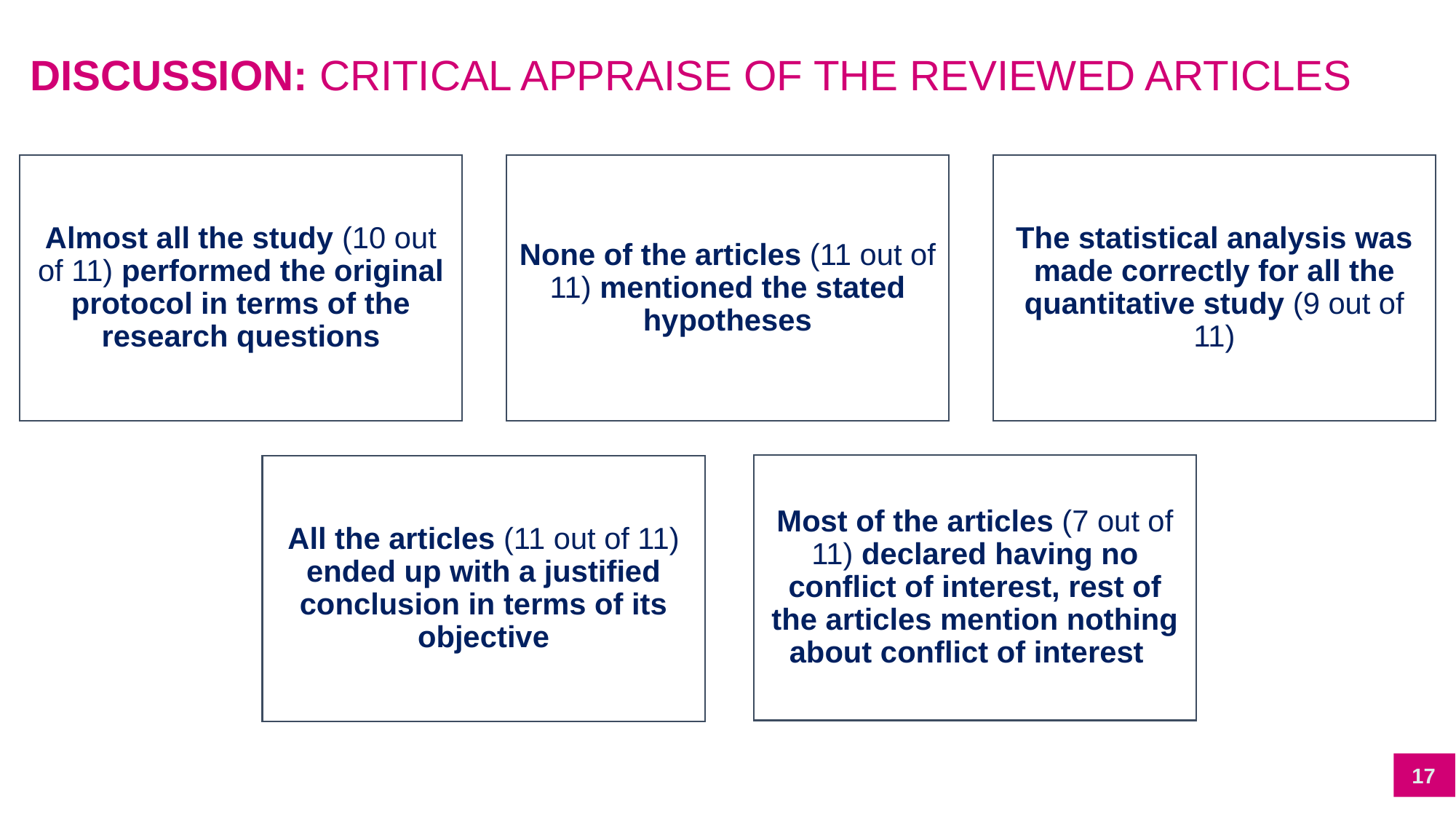

DISCUSSION: CRITICAL APPRAISE OF THE REVIEWED ARTICLES
Almost all the study (10 out of 11) performed the original protocol in terms of the research questions
None of the articles (11 out of 11) mentioned the stated hypotheses
The statistical analysis was made correctly for all the quantitative study (9 out of 11)
All the articles (11 out of 11) ended up with a justified conclusion in terms of its objective
Most of the articles (7 out of 11) declared having no conflict of interest, rest of the articles mention nothing about conflict of interest

17